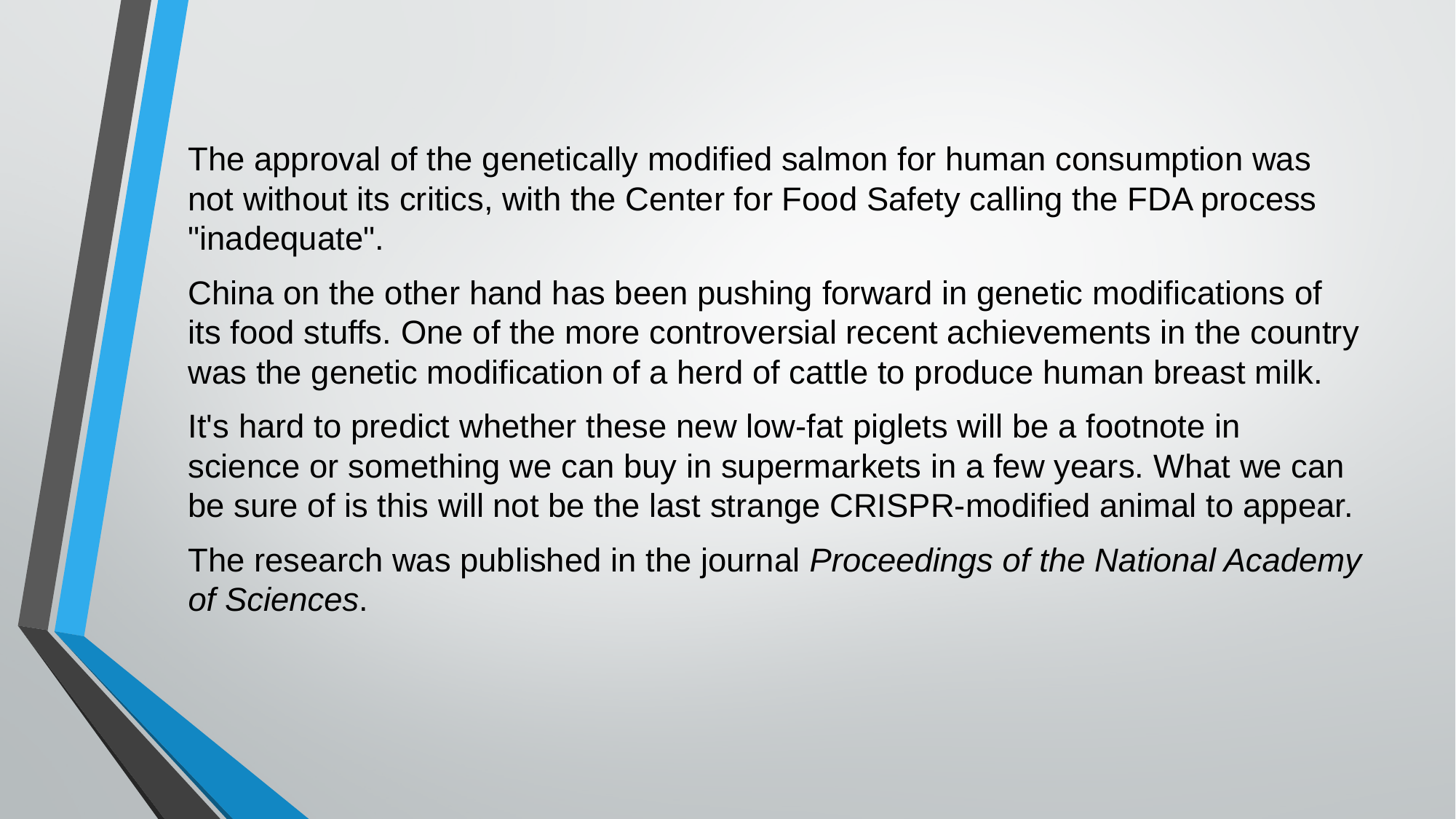

The approval of the genetically modified salmon for human consumption was not without its critics, with the Center for Food Safety calling the FDA process "inadequate".
China on the other hand has been pushing forward in genetic modifications of its food stuffs. One of the more controversial recent achievements in the country was the genetic modification of a herd of cattle to produce human breast milk.
It's hard to predict whether these new low-fat piglets will be a footnote in science or something we can buy in supermarkets in a few years. What we can be sure of is this will not be the last strange CRISPR-modified animal to appear.
The research was published in the journal Proceedings of the National Academy of Sciences.